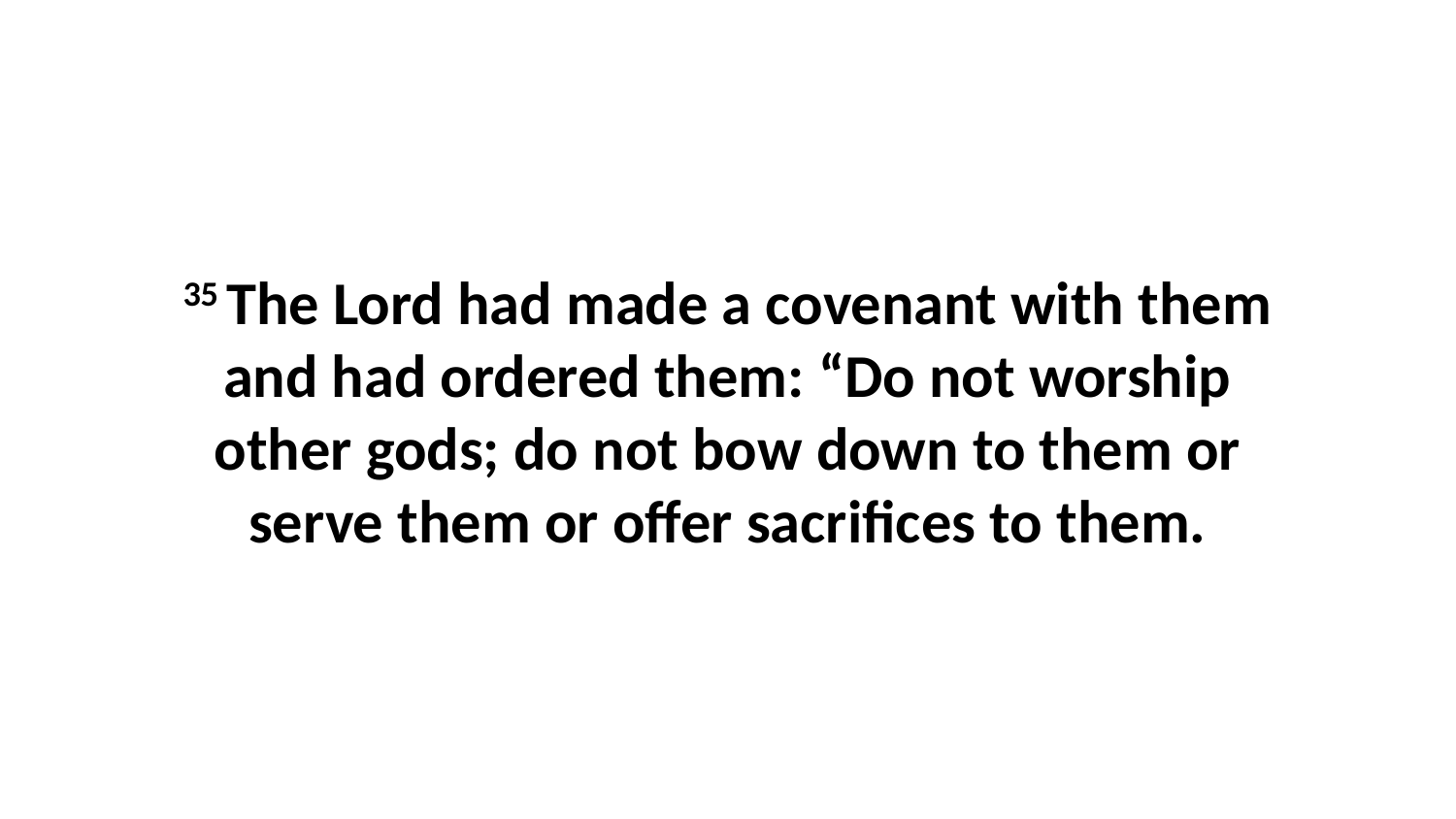

35 The Lord had made a covenant with them and had ordered them: “Do not worship other gods; do not bow down to them or serve them or offer sacrifices to them.